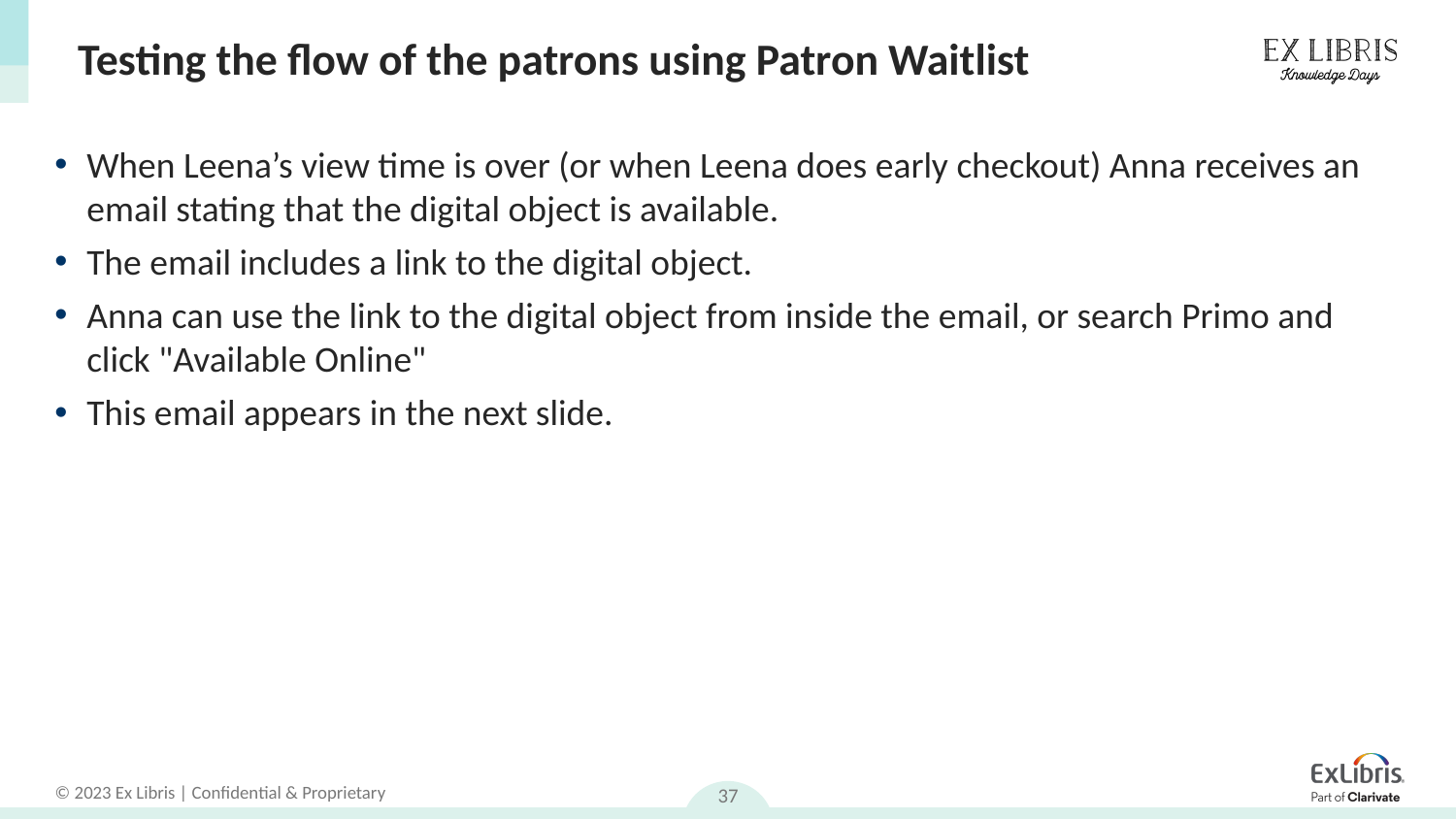

# Testing the flow of the patrons using Patron Waitlist
When Leena’s view time is over (or when Leena does early checkout) Anna receives an email stating that the digital object is available.
The email includes a link to the digital object.
Anna can use the link to the digital object from inside the email, or search Primo and click "Available Online"
This email appears in the next slide.
37